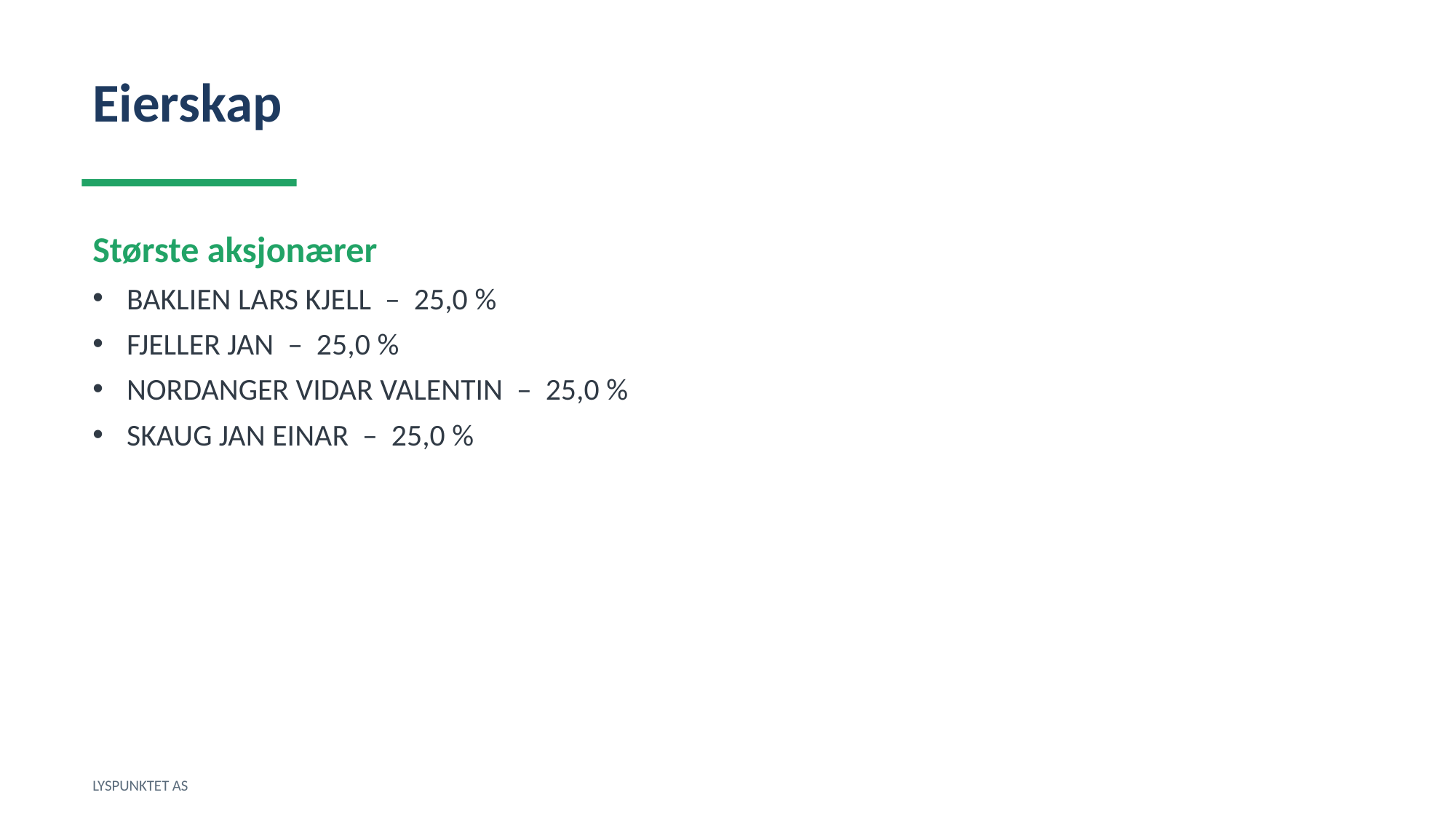

Eierskap

Største aksjonærer
BAKLIEN LARS KJELL  –  25,0 %
FJELLER JAN  –  25,0 %
NORDANGER VIDAR VALENTIN  –  25,0 %
SKAUG JAN EINAR  –  25,0 %
LYSPUNKTET AS